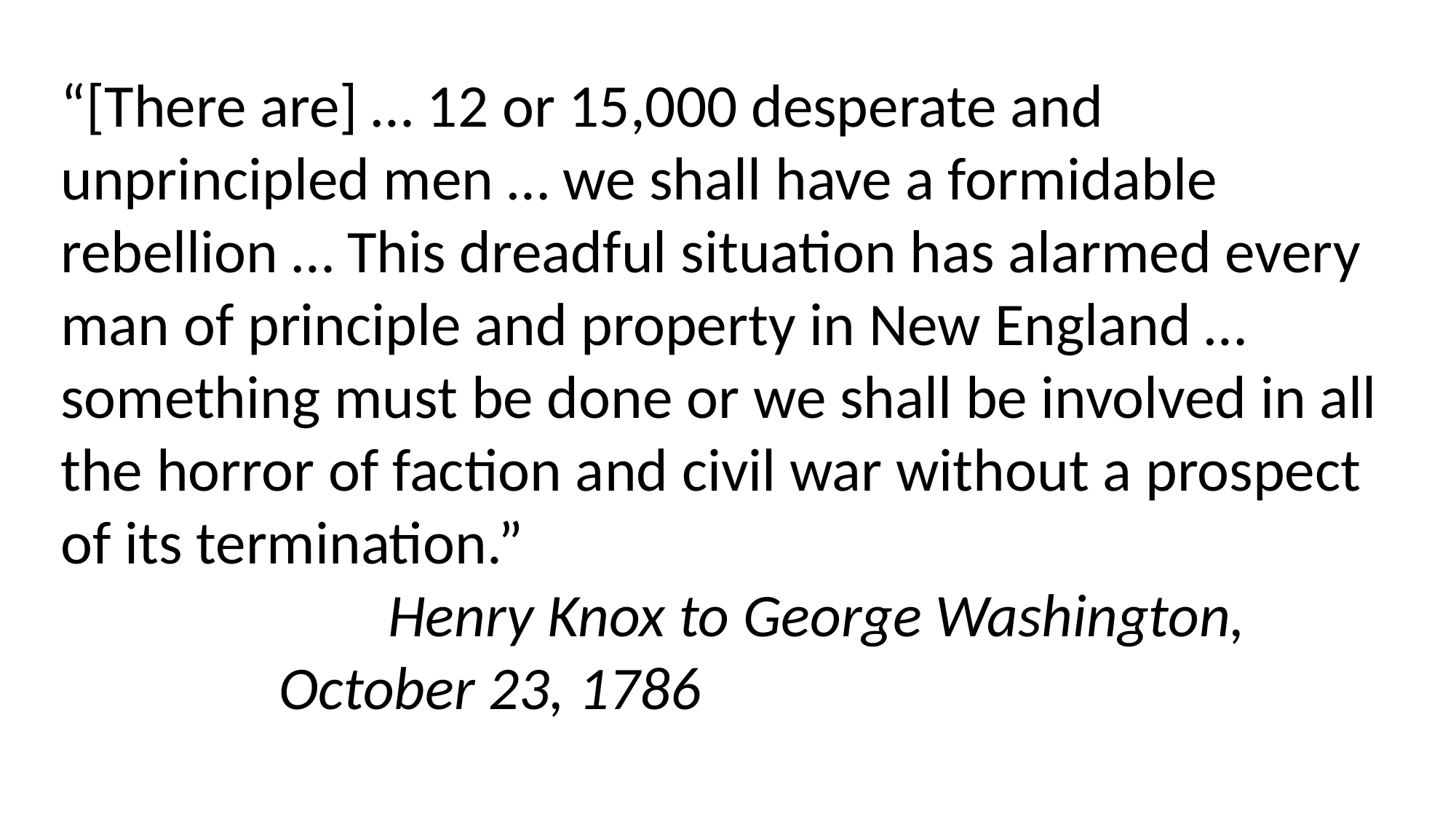

“[There are] … 12 or 15,000 desperate and unprincipled men … we shall have a formidable rebellion … This dreadful situation has alarmed every man of principle and property in New England … something must be done or we shall be involved in all the horror of faction and civil war without a prospect of its termination.”
                        Henry Knox to George Washington, 				October 23, 1786